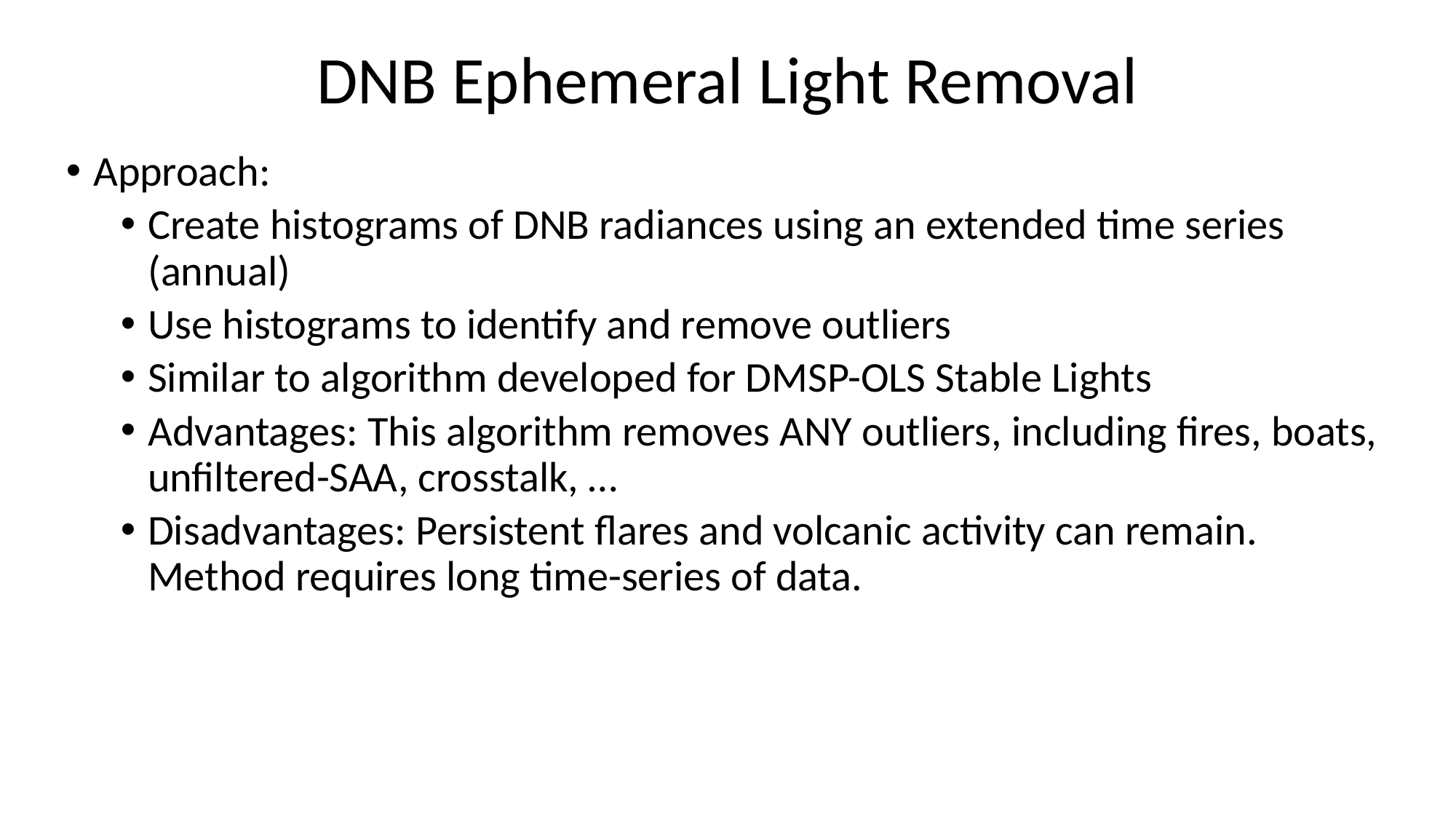

DNB Ephemeral Light Removal
Approach:
Create histograms of DNB radiances using an extended time series (annual)
Use histograms to identify and remove outliers
Similar to algorithm developed for DMSP-OLS Stable Lights
Advantages: This algorithm removes ANY outliers, including fires, boats, unfiltered-SAA, crosstalk, …
Disadvantages: Persistent flares and volcanic activity can remain.  Method requires long time-series of data.